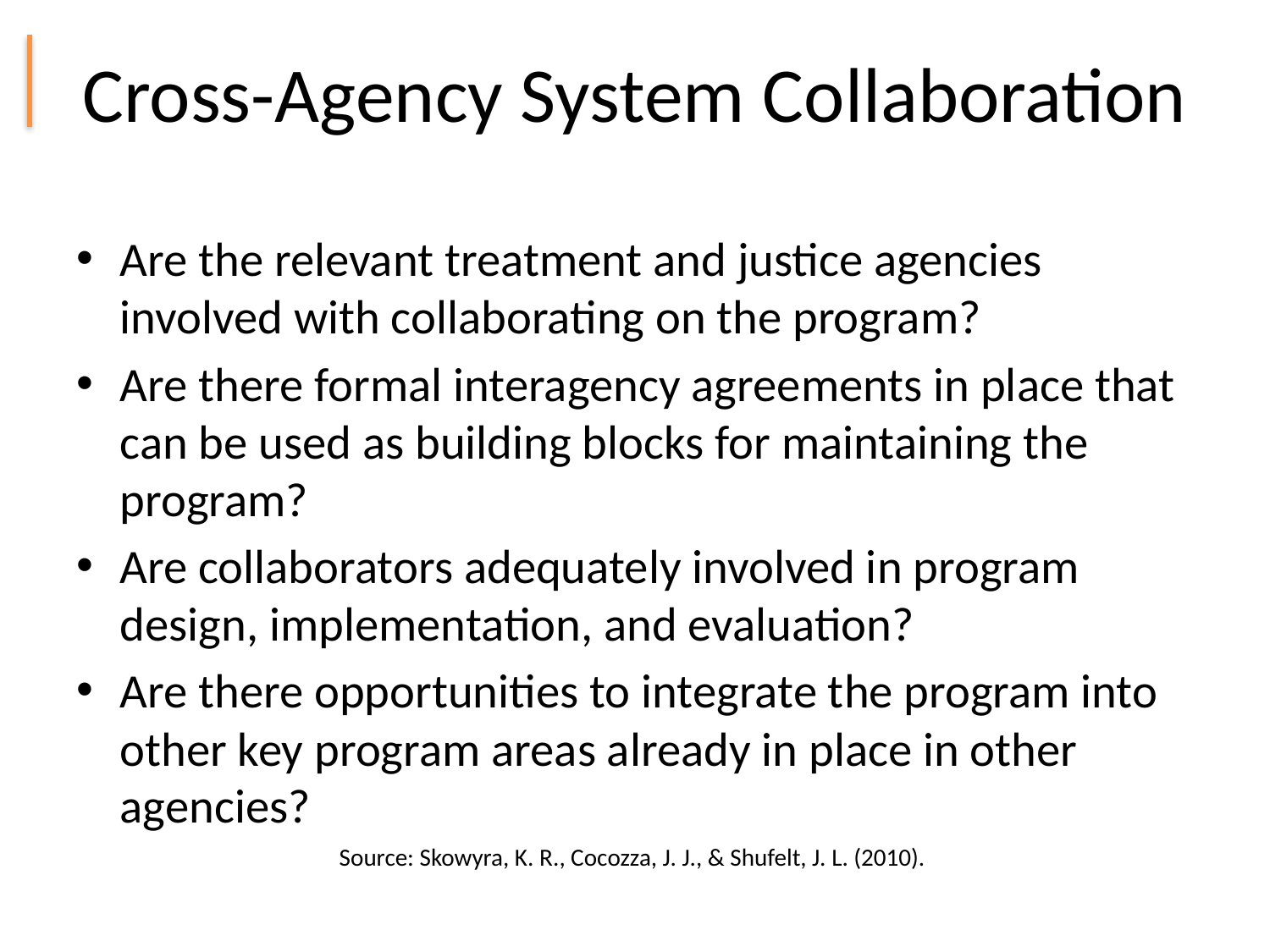

# Cross-Agency System Collaboration
Are the relevant treatment and justice agencies involved with collaborating on the program?
Are there formal interagency agreements in place that can be used as building blocks for maintaining the program?
Are collaborators adequately involved in program design, implementation, and evaluation?
Are there opportunities to integrate the program into other key program areas already in place in other agencies?
Source: Skowyra, K. R., Cocozza, J. J., & Shufelt, J. L. (2010).